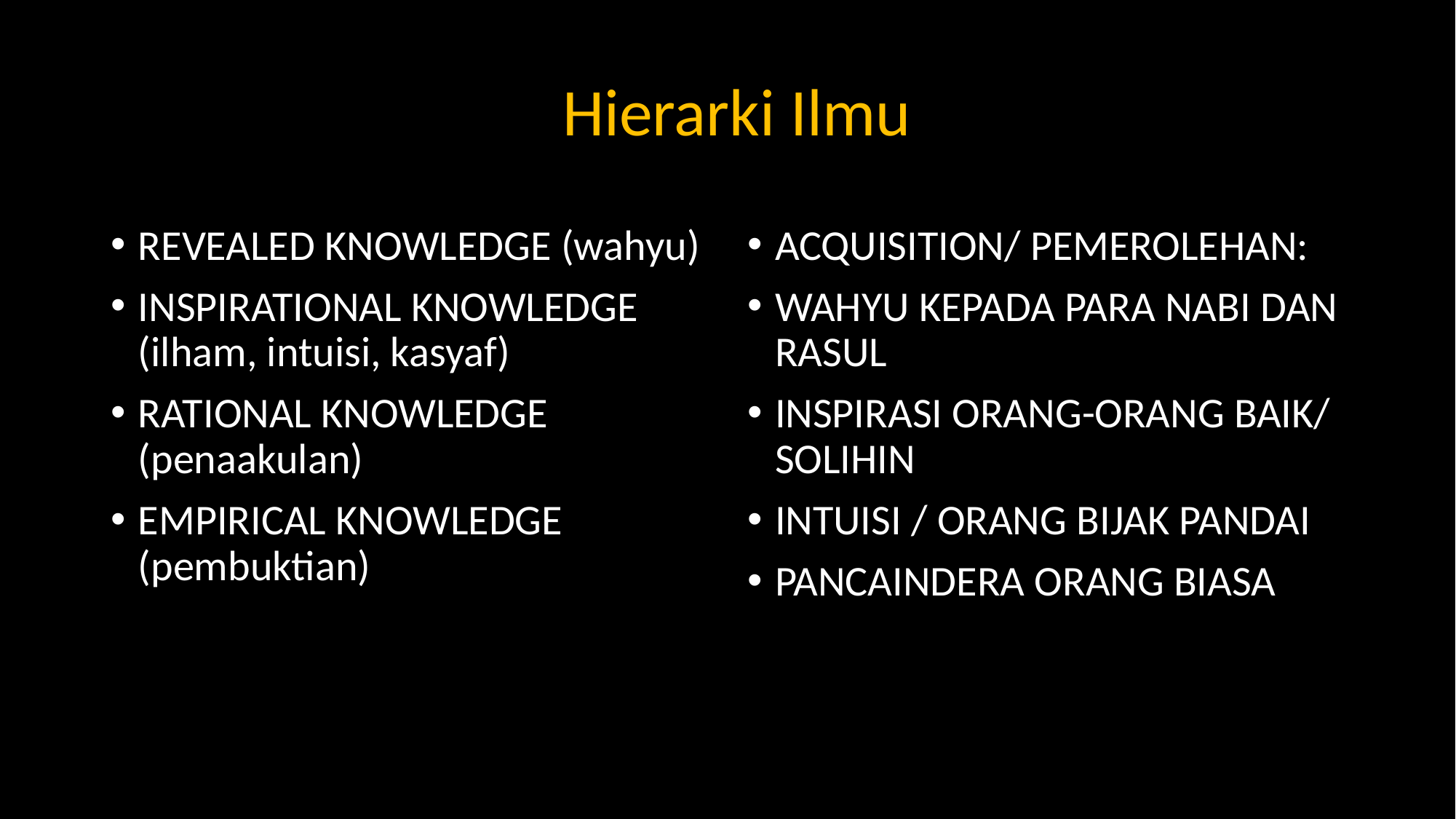

# Hierarki Ilmu
REVEALED KNOWLEDGE (wahyu)
INSPIRATIONAL KNOWLEDGE (ilham, intuisi, kasyaf)
RATIONAL KNOWLEDGE (penaakulan)
EMPIRICAL KNOWLEDGE (pembuktian)
ACQUISITION/ PEMEROLEHAN:
WAHYU KEPADA PARA NABI DAN RASUL
INSPIRASI ORANG-ORANG BAIK/ SOLIHIN
INTUISI / ORANG BIJAK PANDAI
PANCAINDERA ORANG BIASA